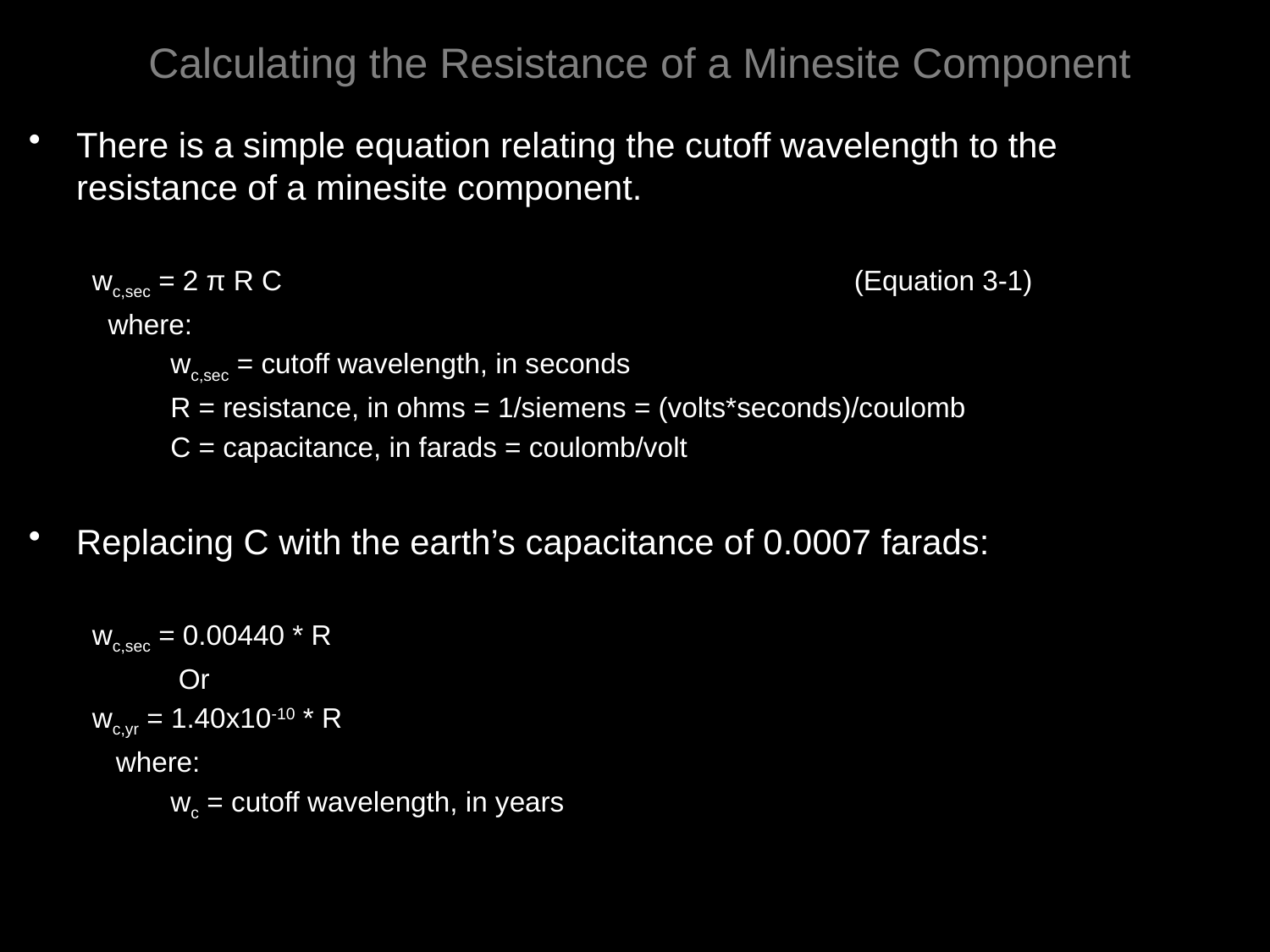

# Calculating the Resistance of a Minesite Component
There is a simple equation relating the cutoff wavelength to the resistance of a minesite component.

wc,sec = 2 π R C					(Equation 3-1)
  where:
          wc,sec = cutoff wavelength, in seconds
          R = resistance, in ohms = 1/siemens = (volts*seconds)/coulomb
          C = capacitance, in farads = coulomb/volt

Replacing C with the earth’s capacitance of 0.0007 farads:

wc,sec = 0.00440 * R
           Or
wc,yr = 1.40x10-10 * R
   where:
          wc = cutoff wavelength, in years